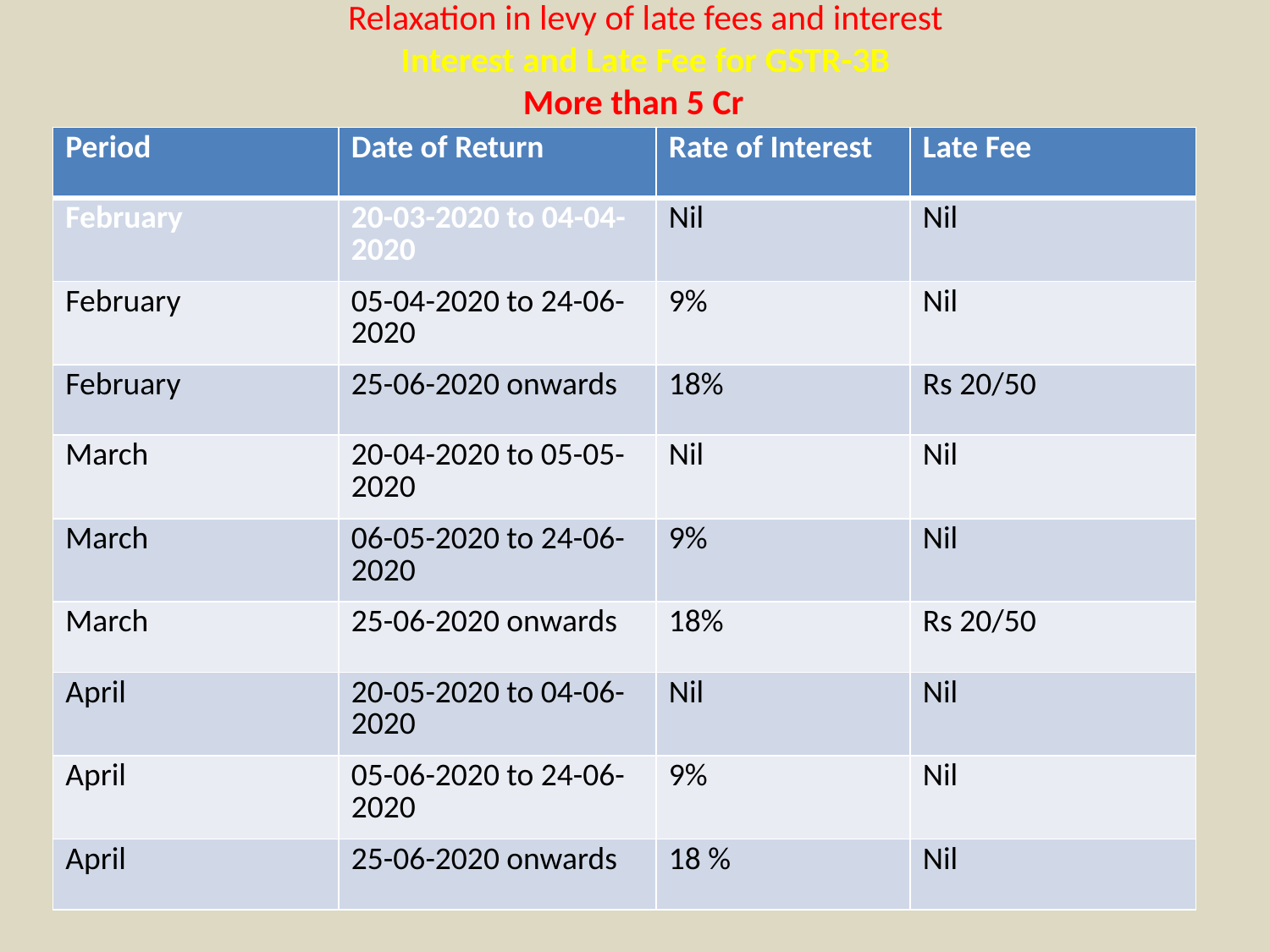

# Relaxation in levy of late fees and interest Interest and Late Fee for GSTR-3B More than 5 Cr
| Period | Date of Return | Rate of Interest | Late Fee |
| --- | --- | --- | --- |
| February | 20-03-2020 to 04-04-2020 | Nil | Nil |
| February | 05-04-2020 to 24-06-2020 | 9% | Nil |
| February | 25-06-2020 onwards | 18% | Rs 20/50 |
| March | 20-04-2020 to 05-05-2020 | Nil | Nil |
| March | 06-05-2020 to 24-06-2020 | 9% | Nil |
| March | 25-06-2020 onwards | 18% | Rs 20/50 |
| April | 20-05-2020 to 04-06-2020 | Nil | Nil |
| April | 05-06-2020 to 24-06-2020 | 9% | Nil |
| April | 25-06-2020 onwards | 18 % | Nil |